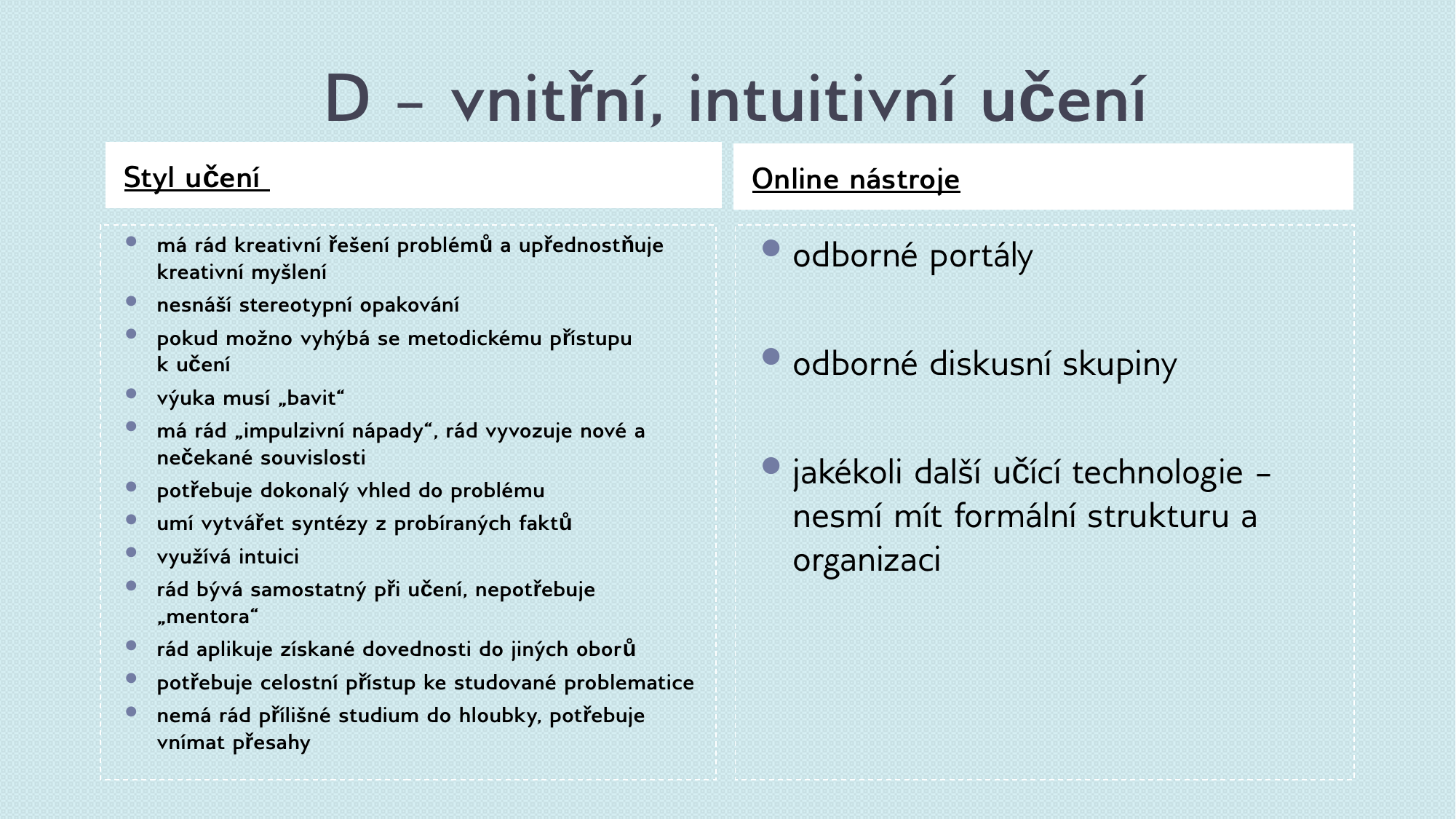

# D – vnitřní, intuitivní učení
Styl učení
Online nástroje
odborné portály

odborné diskusní skupiny

jakékoli další učící technologie –nesmí mít formální strukturu a organizaci
má rád kreativní řešení problémů a upřednostňuje kreativní myšlení
nesnáší stereotypní opakování
pokud možno vyhýbá se metodickému přístupu k učení
výuka musí „bavit“
má rád „impulzivní nápady“, rád vyvozuje nové a nečekané souvislosti
potřebuje dokonalý vhled do problému
umí vytvářet syntézy z probíraných faktů
využívá intuici
rád bývá samostatný při učení, nepotřebuje „mentora“
rád aplikuje získané dovednosti do jiných oborů
potřebuje celostní přístup ke studované problematice
nemá rád přílišné studium do hloubky, potřebuje vnímat přesahy